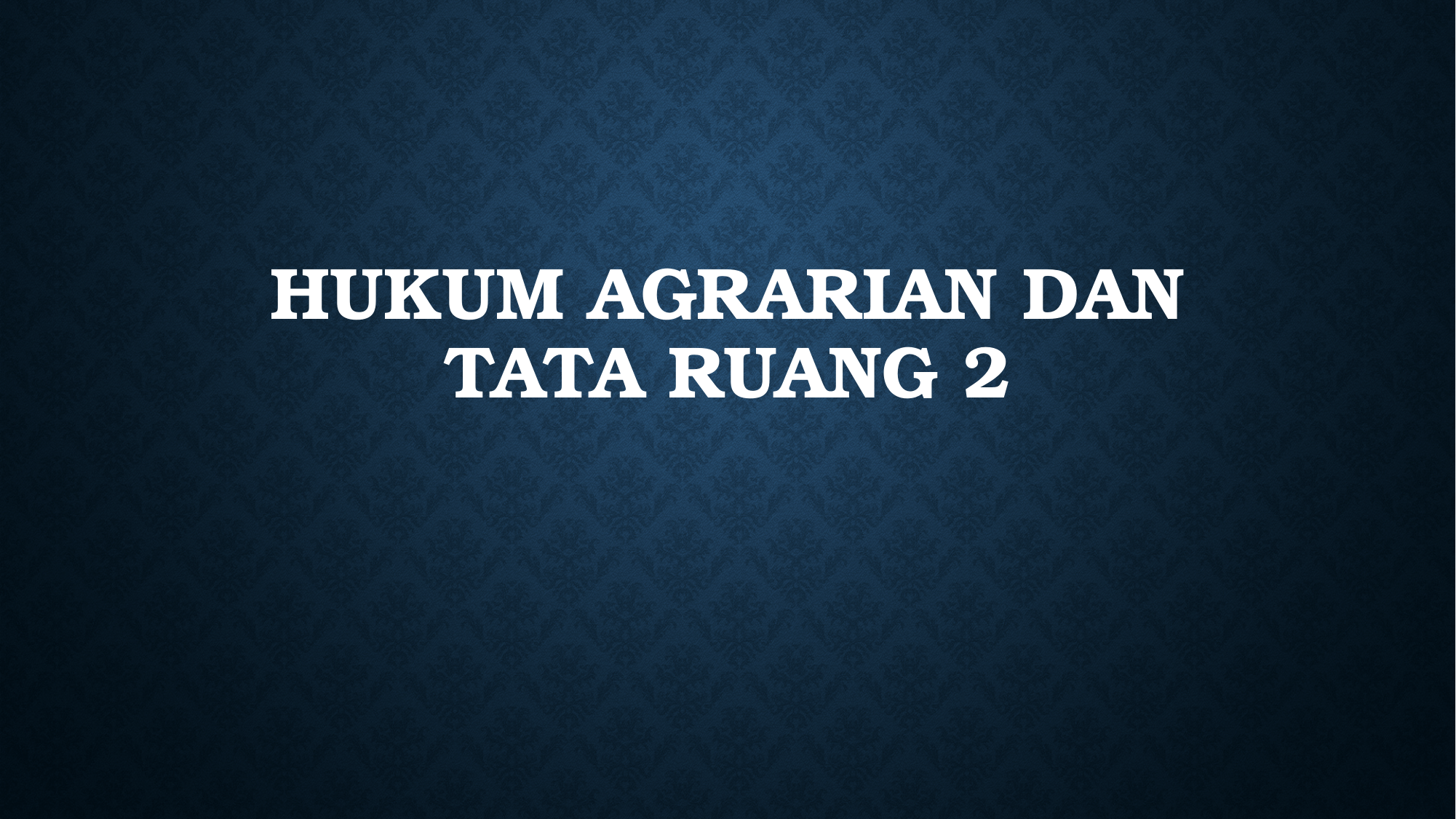

# Hukum agrarian dan tata ruang 2